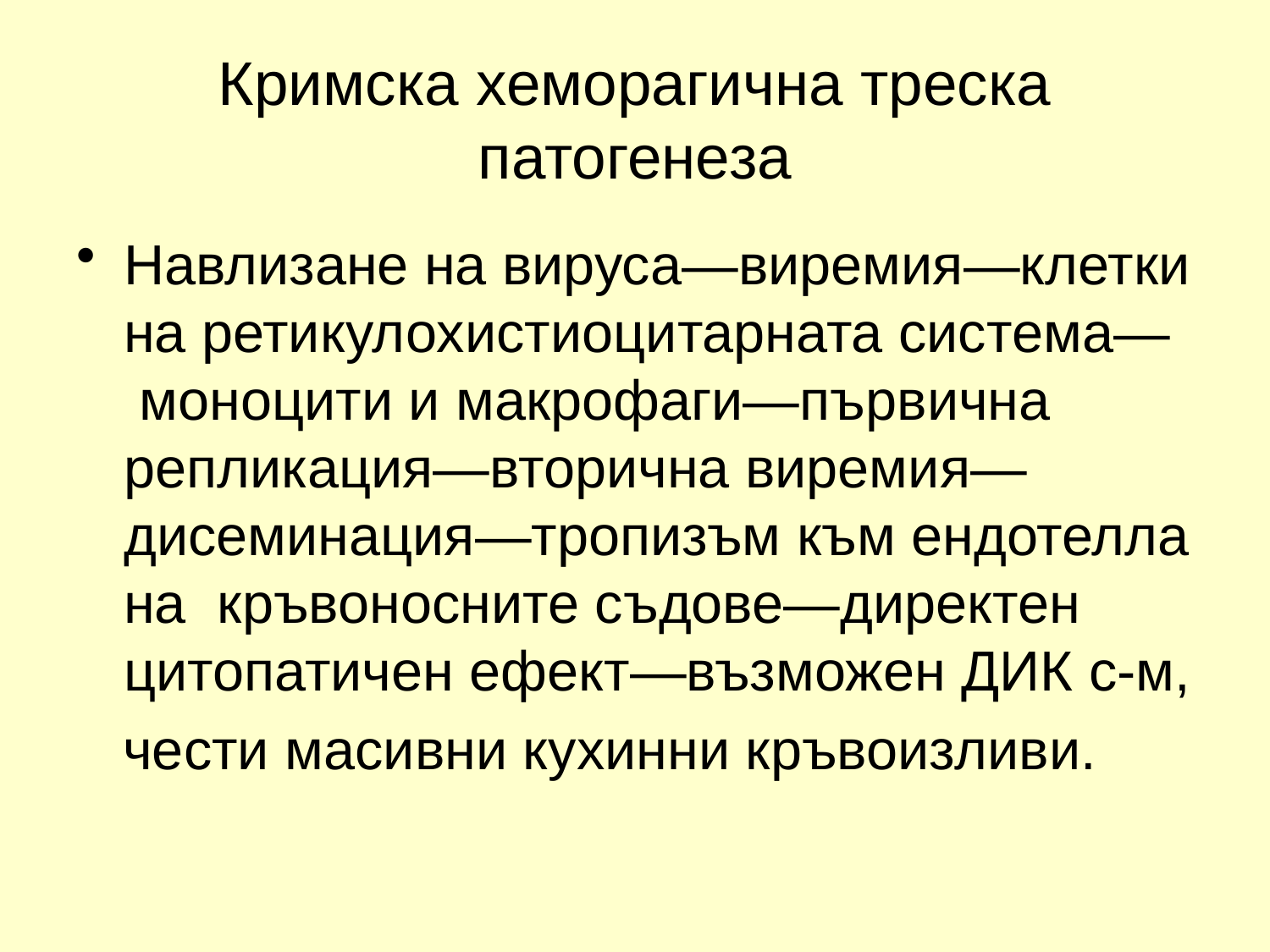

# Кримска хеморагична треска патогенеза
Навлизане на вируса—виремия—клетки на ретикулохистиоцитарната система—   моноцити и макрофаги—първична репликация—вторична виремия—дисеминация—тропизъм към ендотелла на  кръвоносните съдове—директен цитопатичен ефект—възможен ДИК с-м,
   чести масивни кухинни кръвоизливи.